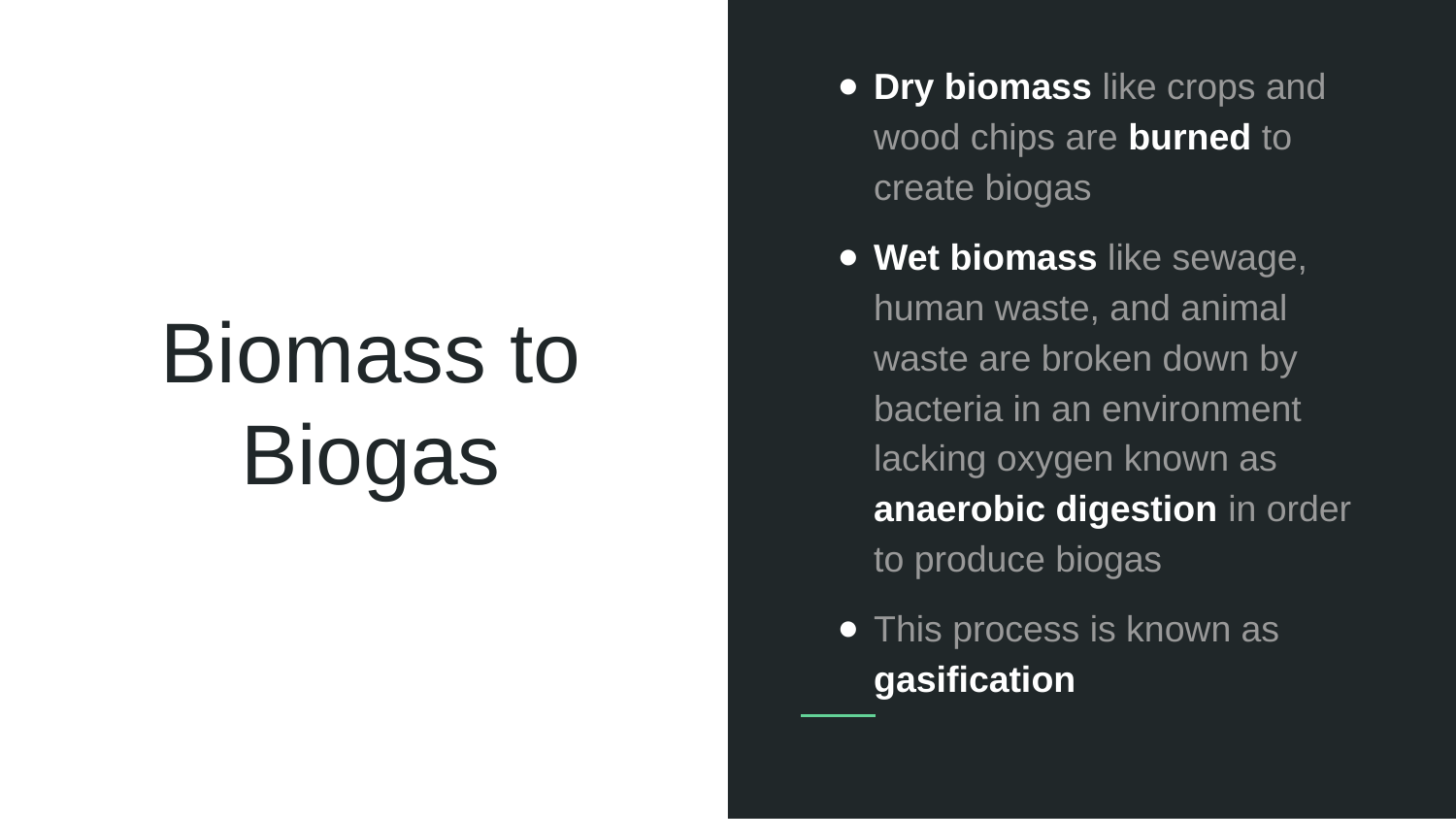

Dry biomass like crops and wood chips are burned to create biogas
Wet biomass like sewage, human waste, and animal waste are broken down by bacteria in an environment lacking oxygen known as anaerobic digestion in order to produce biogas
This process is known as gasification
# Biomass to Biogas